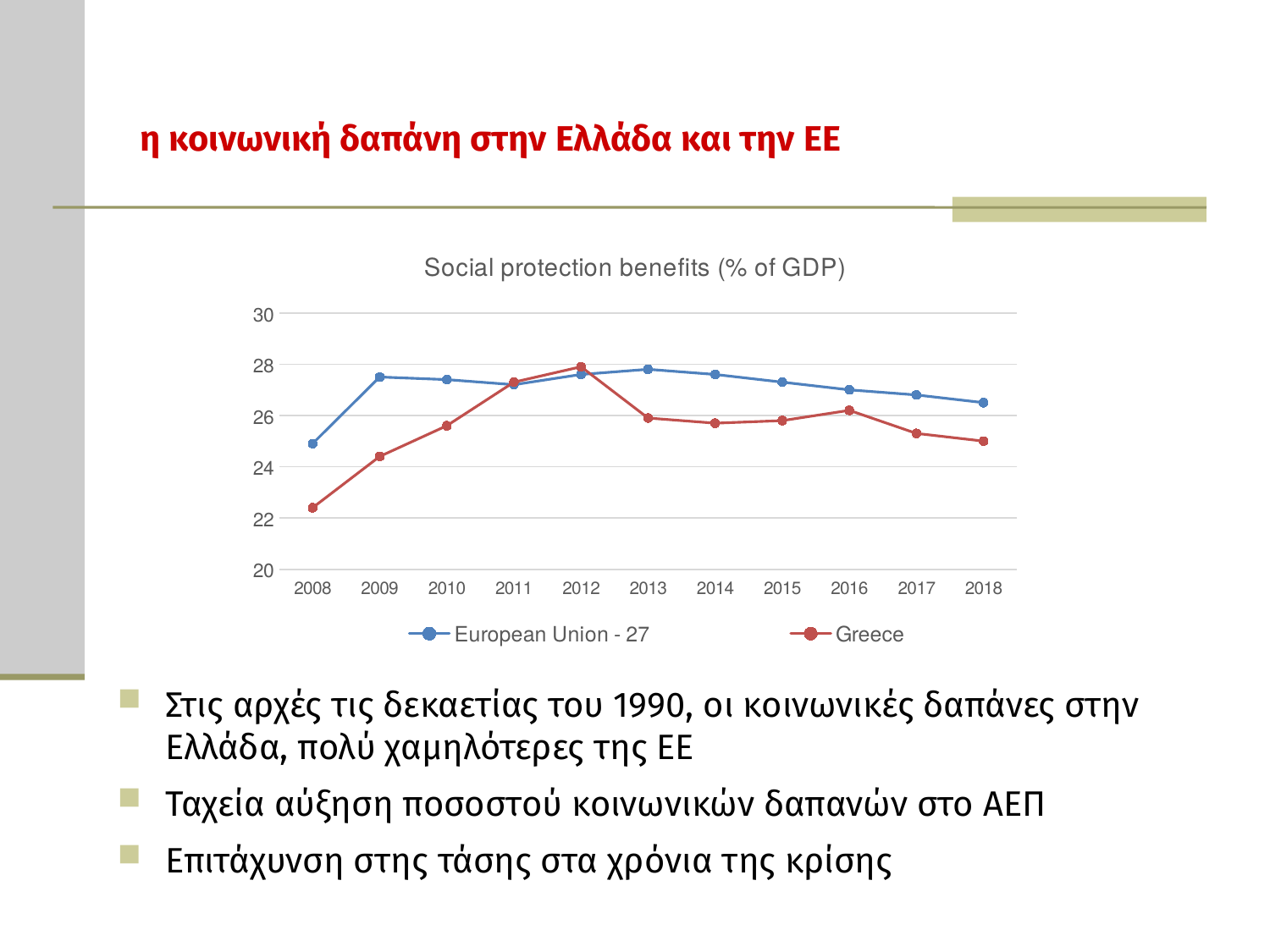

# η κοινωνική δαπάνη στην Ελλάδα και την ΕΕ

### Chart: Social protection benefits (% of GDP)

| Category | European Union - 27  | Greece |
|---|---|---|
| 2008 | 24.9 | 22.4 |
| 2009 | 27.5 | 24.4 |
| 2010 | 27.4 | 25.6 |
| 2011 | 27.2 | 27.3 |
| 2012 | 27.6 | 27.9 |
| 2013 | 27.8 | 25.9 |
| 2014 | 27.6 | 25.7 |
| 2015 | 27.3 | 25.8 |
| 2016 | 27.0 | 26.2 |
| 2017 | 26.8 | 25.3 |
| 2018 | 26.5 | 25.0 |
Στις αρχές τις δεκαετίας του 1990, οι κοινωνικές δαπάνες στην Ελλάδα, πολύ χαμηλότερες της ΕΕ
Ταχεία αύξηση ποσοστού κοινωνικών δαπανών στο ΑΕΠ
Επιτάχυνση στης τάσης στα χρόνια της κρίσης